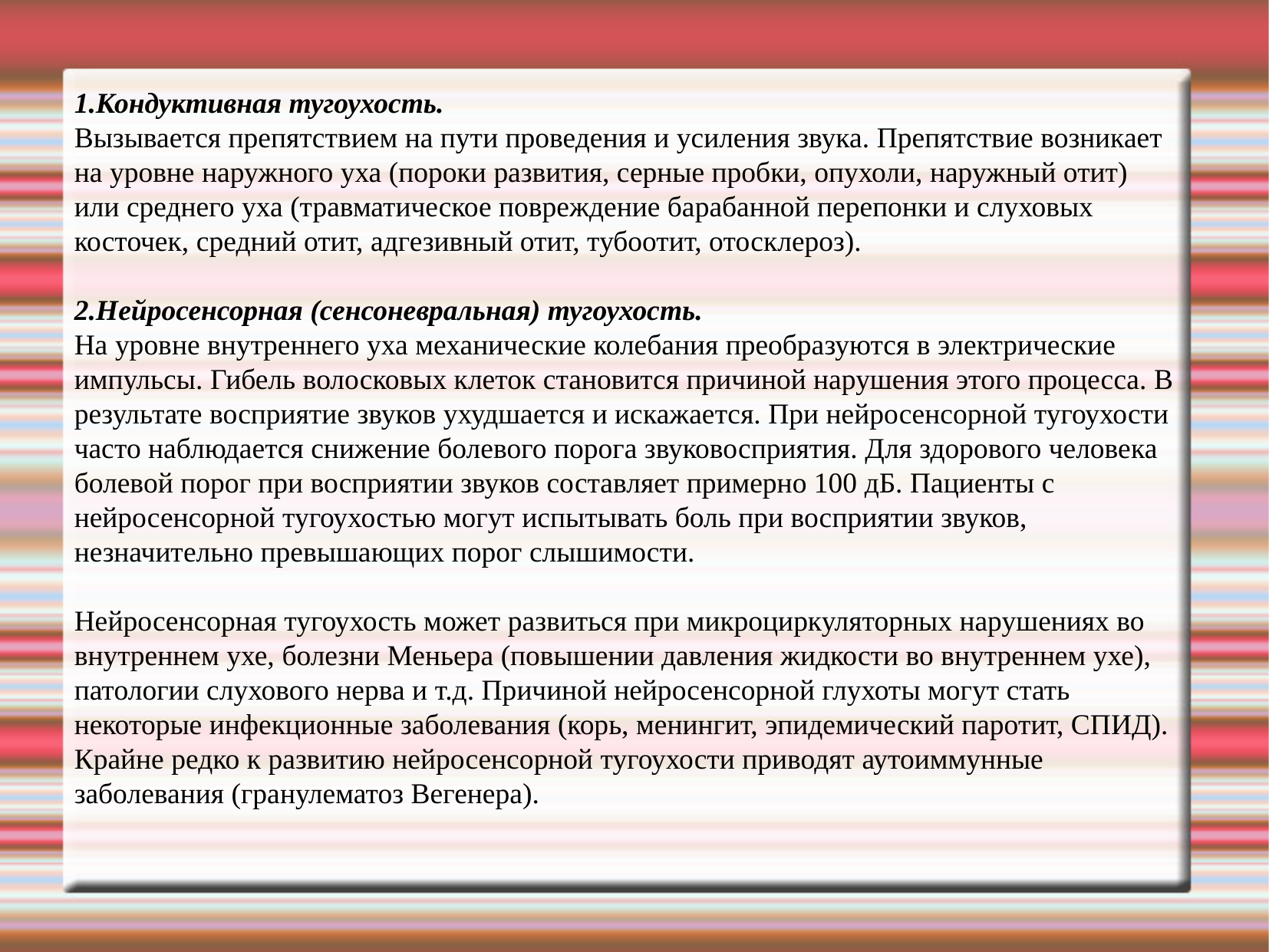

1.Кондуктивная тугоухость.
Вызывается препятствием на пути проведения и усиления звука. Препятствие возникает
на уровне наружного уха (пороки развития, серные пробки, опухоли, наружный отит)
или среднего уха (травматическое повреждение барабанной перепонки и слуховых
косточек, средний отит, адгезивный отит, тубоотит, отосклероз).

2.Нейросенсорная (сенсоневральная) тугоухость.
На уровне внутреннего уха механические колебания преобразуются в электрические
импульсы. Гибель волосковых клеток становится причиной нарушения этого процесса. В
результате восприятие звуков ухудшается и искажается. При нейросенсорной тугоухости
часто наблюдается снижение болевого порога звуковосприятия. Для здорового человека
болевой порог при восприятии звуков составляет примерно 100 дБ. Пациенты с
нейросенсорной тугоухостью могут испытывать боль при восприятии звуков,
незначительно превышающих порог слышимости.

Нейросенсорная тугоухость может развиться при микроциркуляторных нарушениях во
внутреннем ухе, болезни Меньера (повышении давления жидкости во внутреннем ухе),
патологии слухового нерва и т.д. Причиной нейросенсорной глухоты могут стать
некоторые инфекционные заболевания (корь, менингит, эпидемический паротит, СПИД).
Крайне редко к развитию нейросенсорной тугоухости приводят аутоиммунные
заболевания (гранулематоз Вегенера).